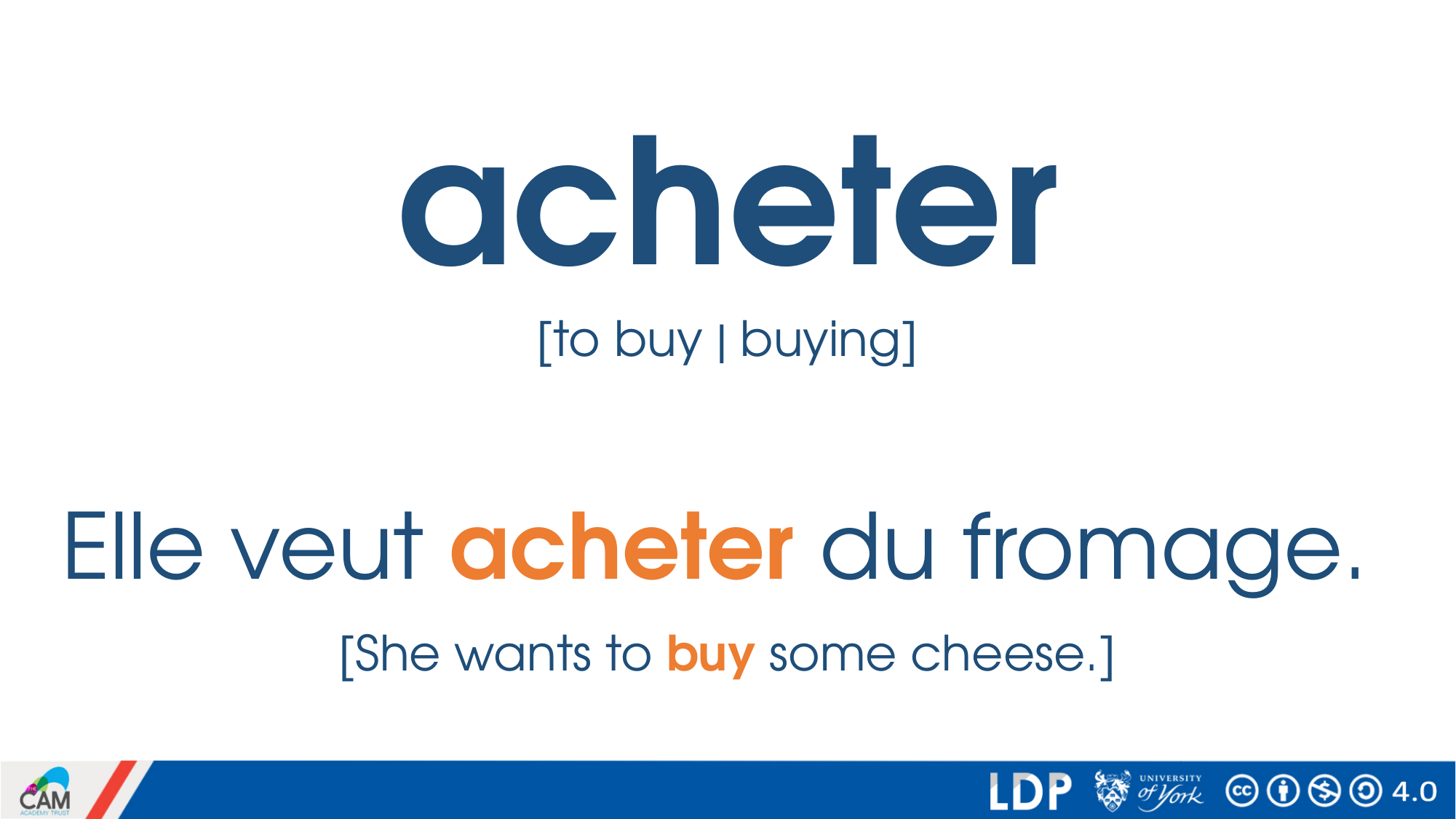

# acheter
[to buy | buying]
Elle veut acheter du fromage.
[She wants to buy some cheese.]